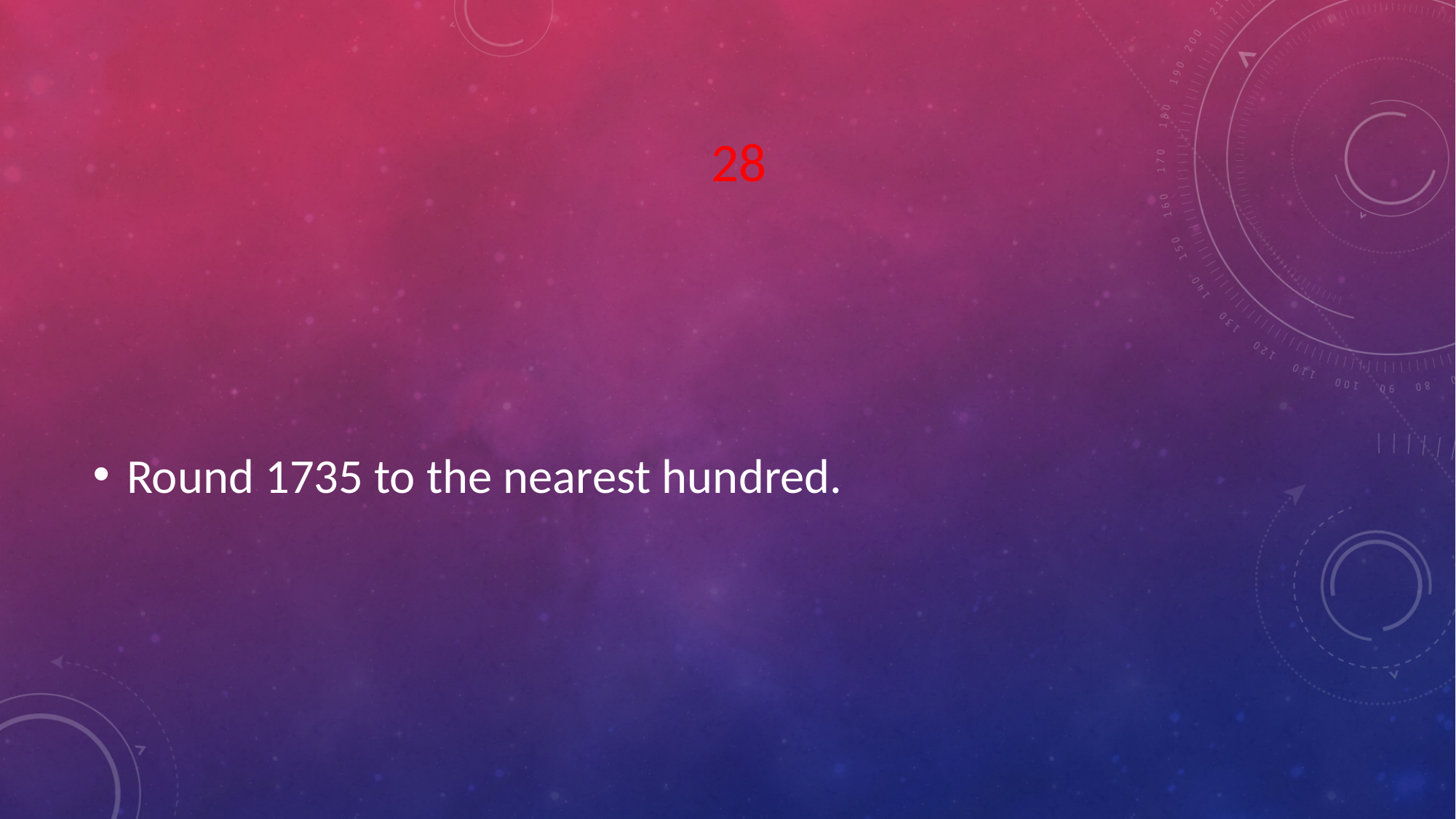

# 28
Round 1735 to the nearest hundred.